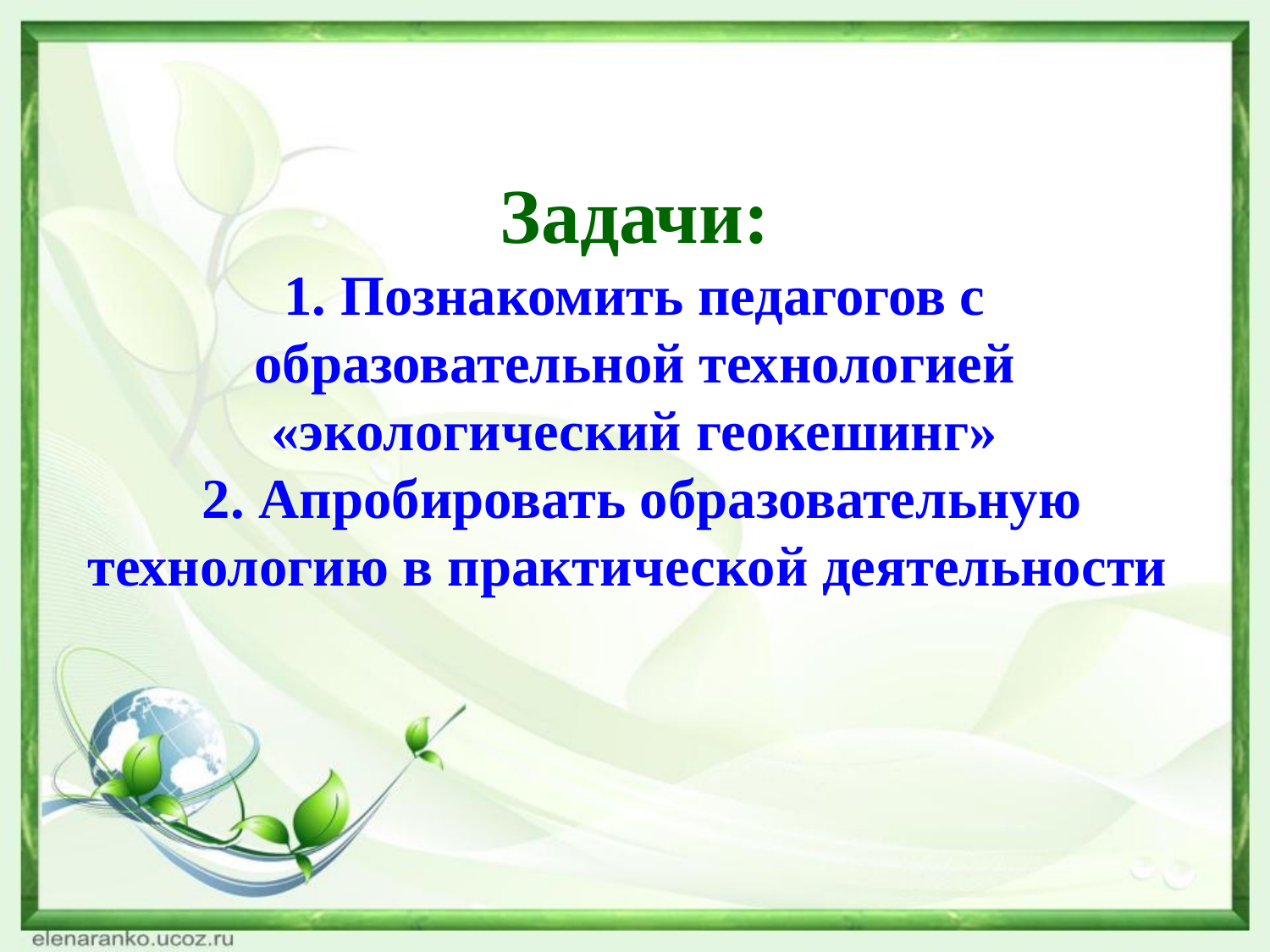

# Задачи: 1. Познакомить педагогов с образовательной технологией «экологический геокешинг» 2. Апробировать образовательную технологию в практической деятельности